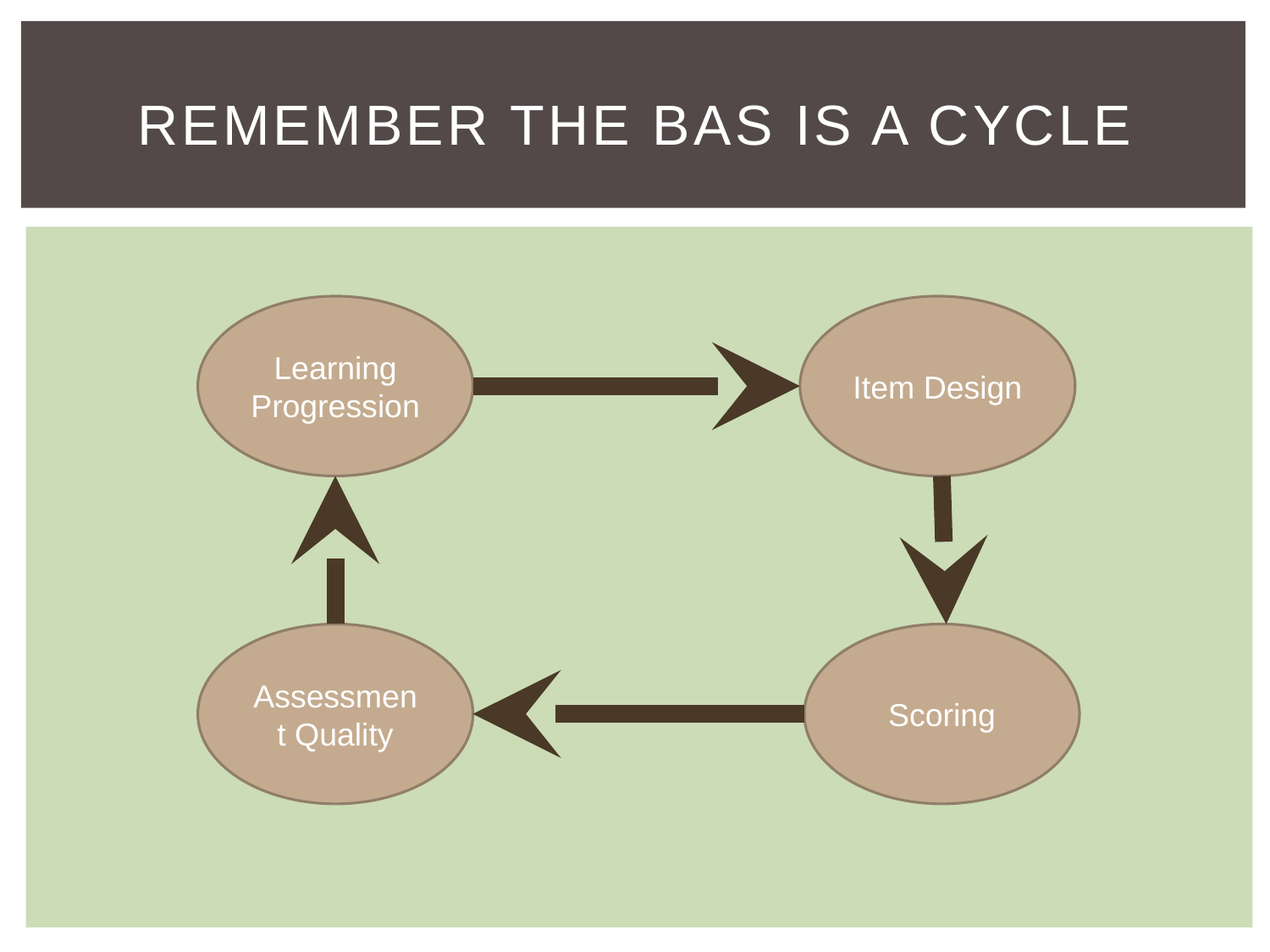

# Remember the BAS is a cycle
Learning Progression
Item Design
Assessment Quality
Scoring